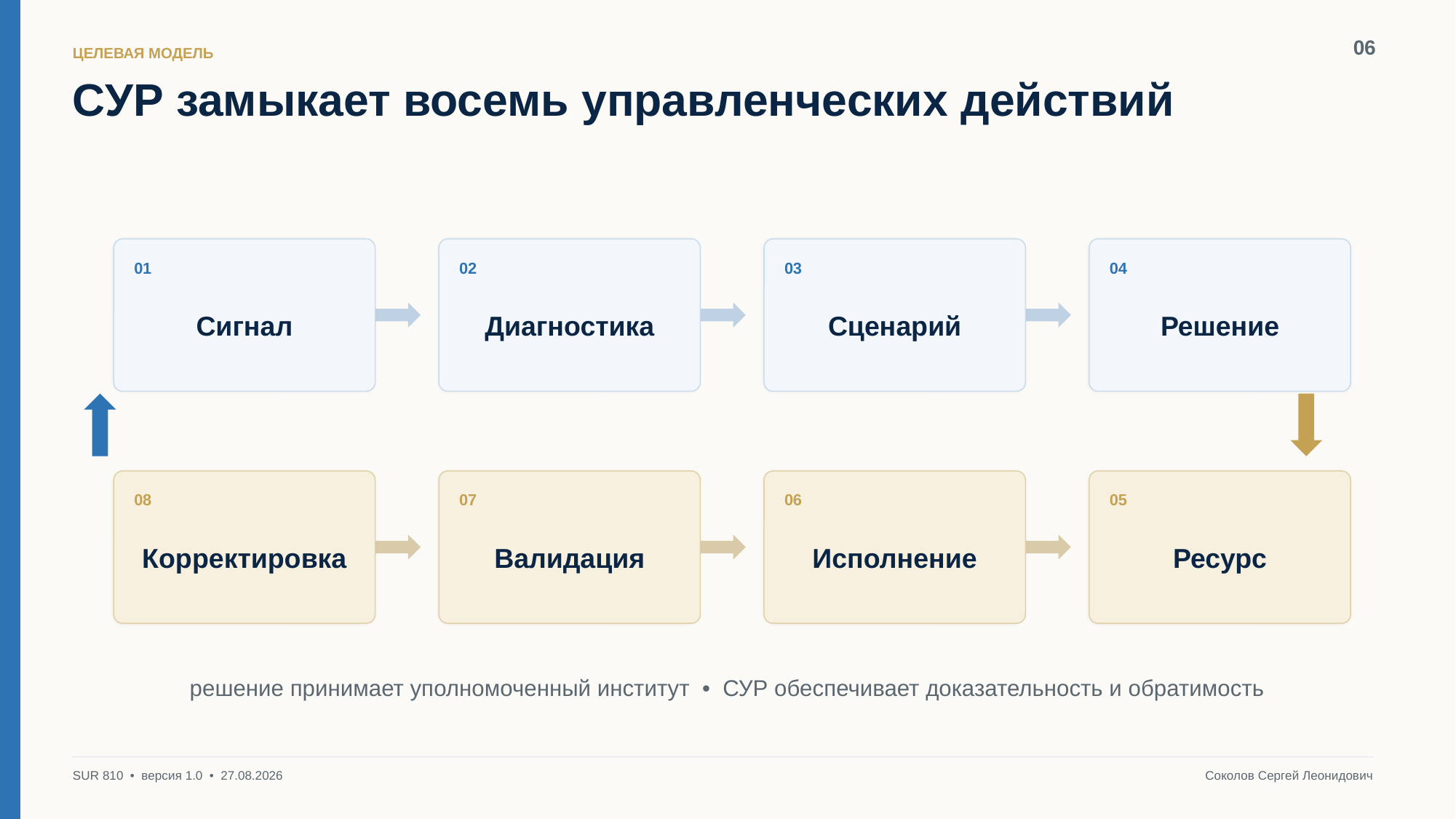

06
ЦЕЛЕВАЯ МОДЕЛЬ
СУР замыкает восемь управленческих действий

01
02
03
04
Сигнал
Диагностика
Сценарий
Решение

08
07
06
05
Корректировка
Валидация
Исполнение
Ресурс

решение принимает уполномоченный институт  •  СУР обеспечивает доказательность и обратимость

SUR 810  •  версия 1.0  •  27.08.2026
Соколов Сергей Леонидович